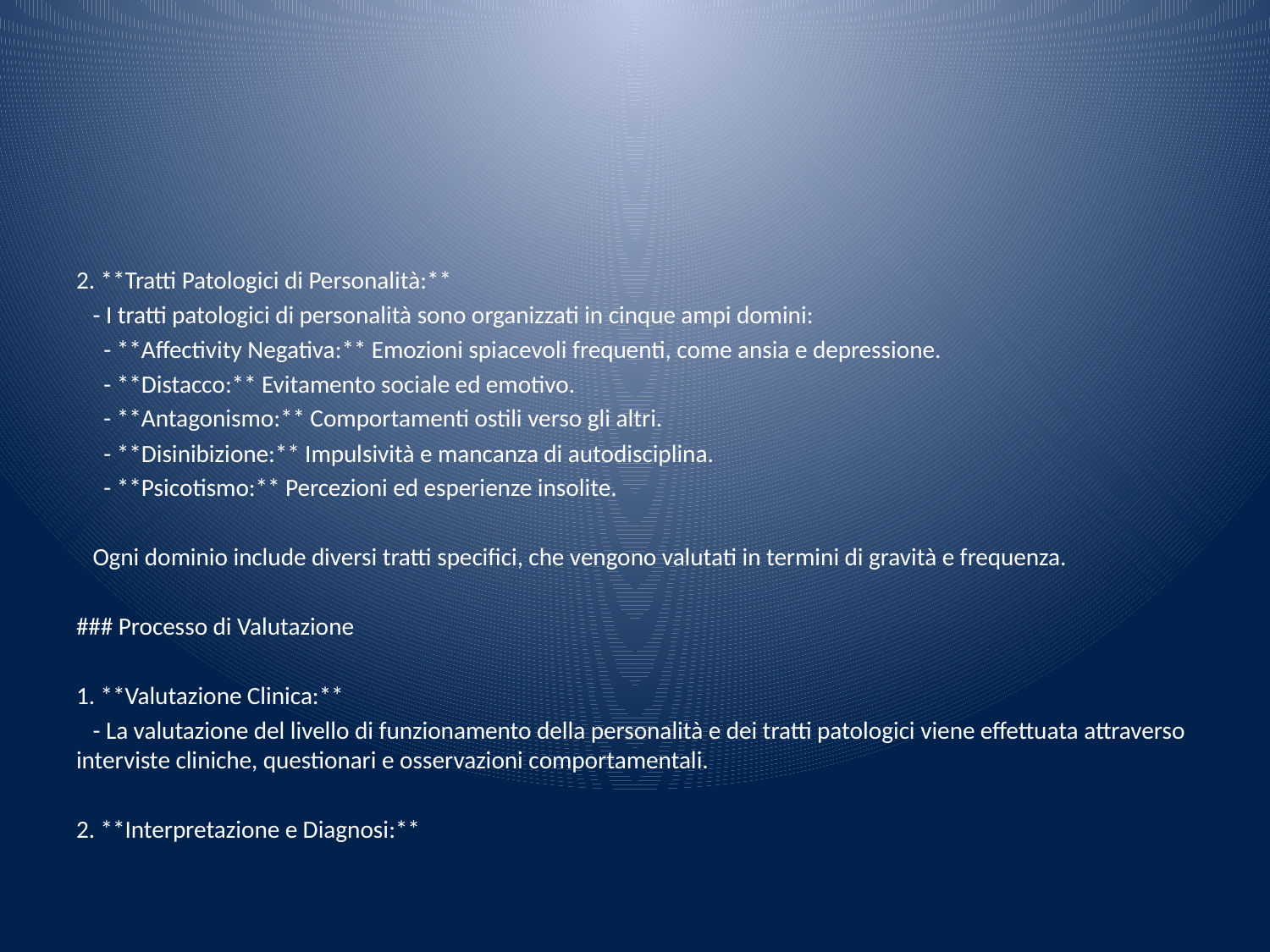

#
2. **Tratti Patologici di Personalità:**
   - I tratti patologici di personalità sono organizzati in cinque ampi domini:
     - **Affectivity Negativa:** Emozioni spiacevoli frequenti, come ansia e depressione.
     - **Distacco:** Evitamento sociale ed emotivo.
     - **Antagonismo:** Comportamenti ostili verso gli altri.
     - **Disinibizione:** Impulsività e mancanza di autodisciplina.
     - **Psicotismo:** Percezioni ed esperienze insolite.

   Ogni dominio include diversi tratti specifici, che vengono valutati in termini di gravità e frequenza.

### Processo di Valutazione

1. **Valutazione Clinica:**
   - La valutazione del livello di funzionamento della personalità e dei tratti patologici viene effettuata attraverso interviste cliniche, questionari e osservazioni comportamentali.

2. **Interpretazione e Diagnosi:**